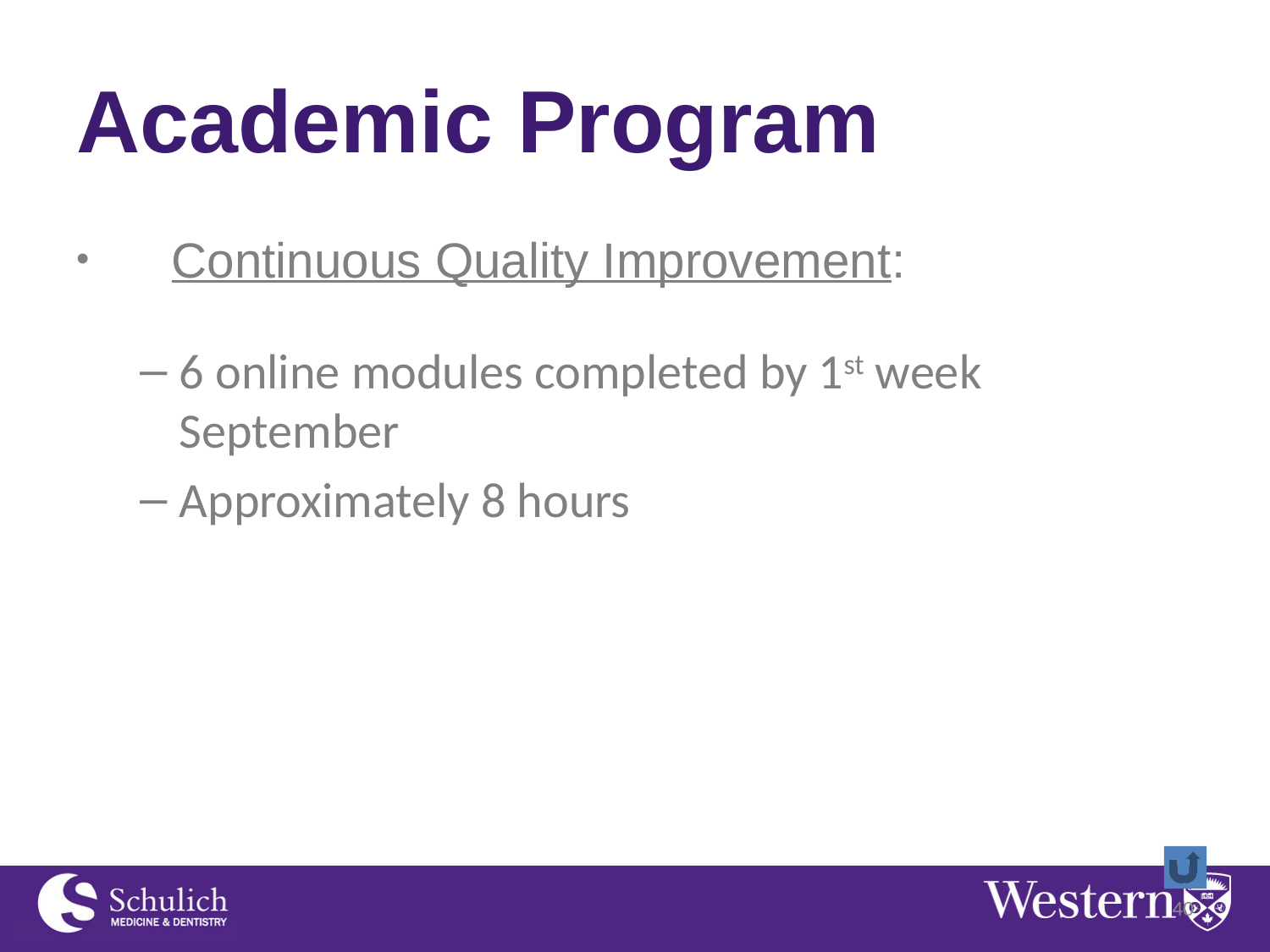

# Academic Program
Continuous Quality Improvement:
6 online modules completed by 1st week September
Approximately 8 hours

40